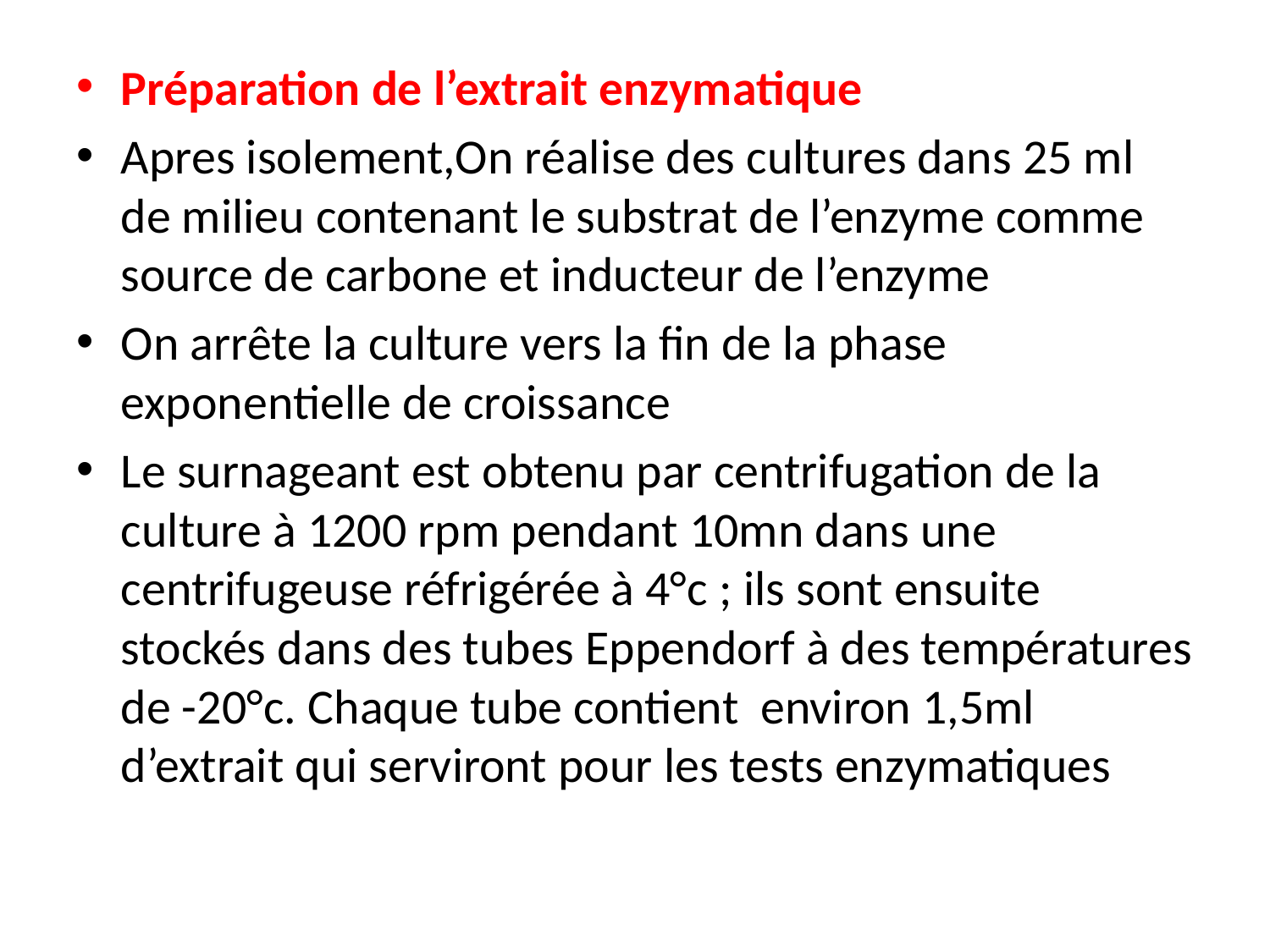

Préparation de l’extrait enzymatique
Apres isolement,On réalise des cultures dans 25 ml de milieu contenant le substrat de l’enzyme comme source de carbone et inducteur de l’enzyme
On arrête la culture vers la fin de la phase exponentielle de croissance
Le surnageant est obtenu par centrifugation de la culture à 1200 rpm pendant 10mn dans une centrifugeuse réfrigérée à 4°c ; ils sont ensuite   stockés dans des tubes Eppendorf à des températures de -20°c. Chaque tube contient  environ 1,5ml d’extrait qui serviront pour les tests enzymatiques